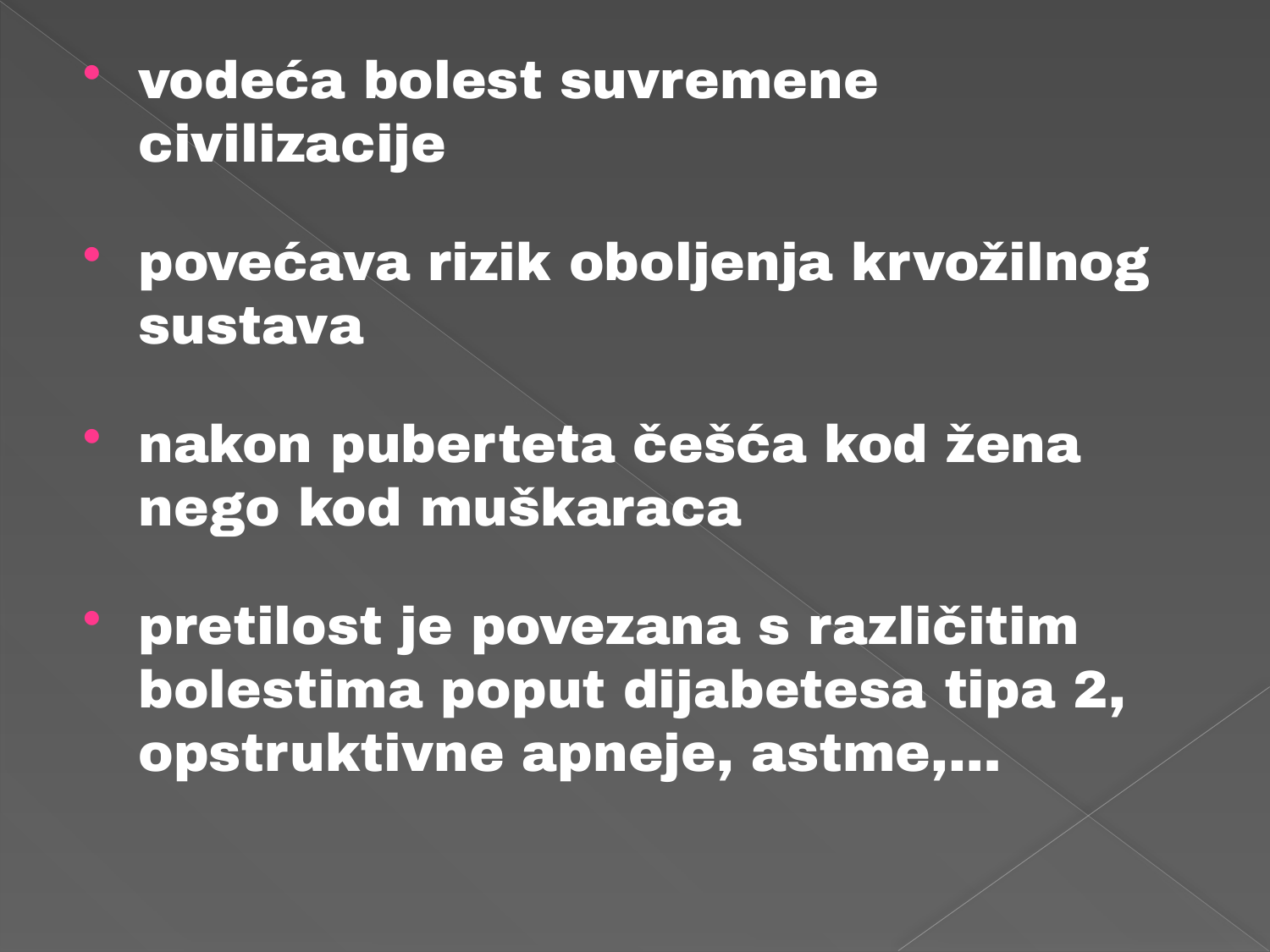

vodeća bolest suvremene civilizacije

povećava rizik oboljenja krvožilnog sustava

nakon puberteta češća kod žena nego kod muškaraca

pretilost je povezana s različitim bolestima poput dijabetesa tipa 2, opstruktivne apneje, astme,…